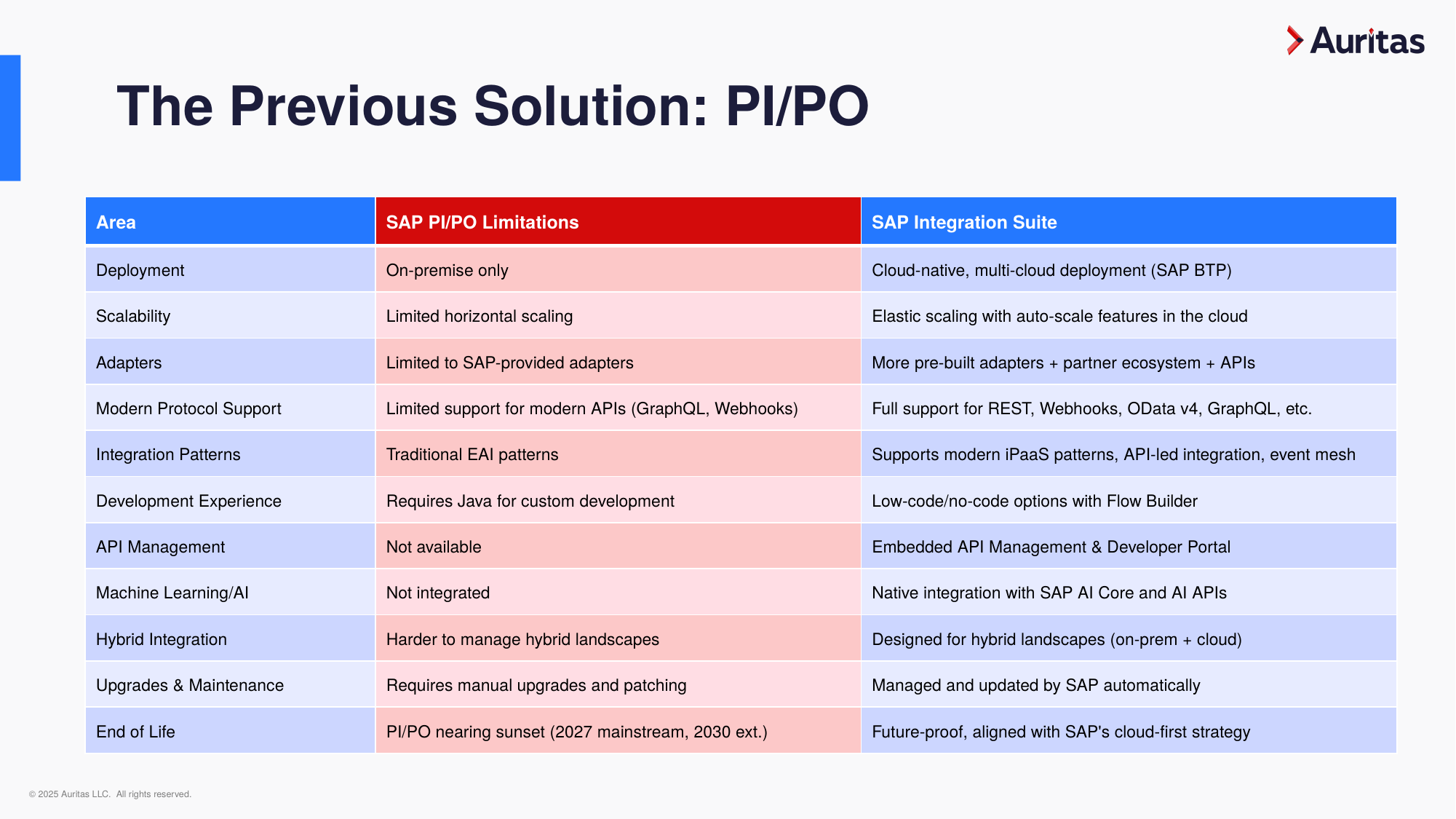

The Previous Solution: PI/PO
| Area | SAP PI/PO Limitations | SAP Integration Suite |
| --- | --- | --- |
| Deployment | On-premise only | Cloud-native, multi-cloud deployment (SAP BTP) |
| Scalability | Limited horizontal scaling | Elastic scaling with auto-scale features in the cloud |
| Adapters | Limited to SAP-provided adapters | More pre-built adapters + partner ecosystem + APIs |
| Modern Protocol Support | Limited support for modern APIs (GraphQL, Webhooks) | Full support for REST, Webhooks, OData v4, GraphQL, etc. |
| Integration Patterns | Traditional EAI patterns | Supports modern iPaaS patterns, API-led integration, event mesh |
| Development Experience | Requires Java for custom development | Low-code/no-code options with Flow Builder |
| API Management | Not available | Embedded API Management & Developer Portal |
| Machine Learning/AI | Not integrated | Native integration with SAP AI Core and AI APIs |
| Hybrid Integration | Harder to manage hybrid landscapes | Designed for hybrid landscapes (on-prem + cloud) |
| Upgrades & Maintenance | Requires manual upgrades and patching | Managed and updated by SAP automatically |
| End of Life | PI/PO nearing sunset (2027 mainstream, 2030 ext.) | Future-proof, aligned with SAP's cloud-first strategy |